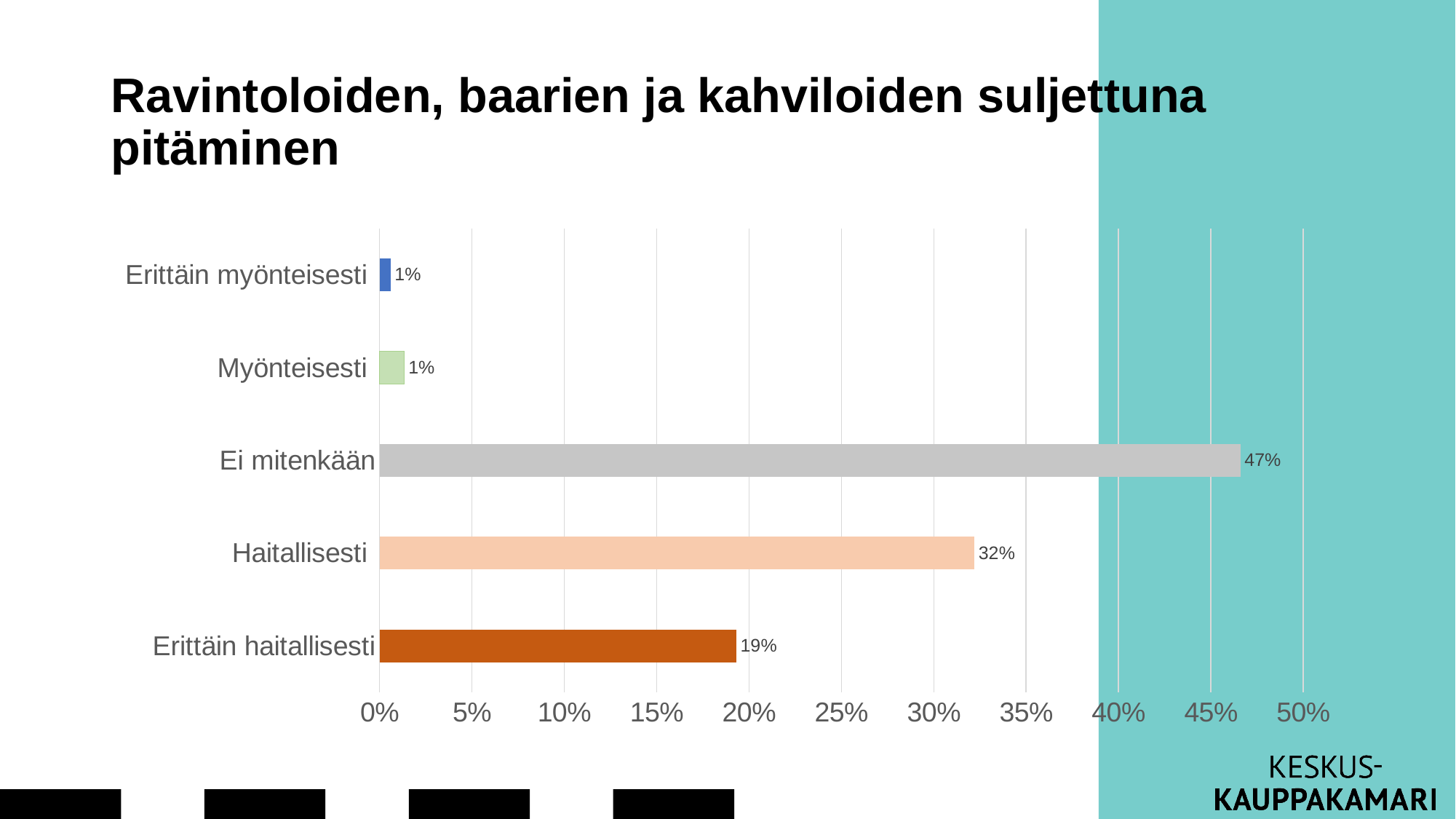

# Ravintoloiden, baarien ja kahviloiden suljettuna pitäminen

### Chart

| Category | Prosentti |
|---|---|
| Erittäin haitallisesti | 0.193001841620626 |
| Haitallisesti  | 0.321915285451197 |
| Ei mitenkään | 0.465930018416206 |
| Myönteisesti  | 0.0132596685082873 |
| Erittäin myönteisesti  | 0.00589318600368324 |